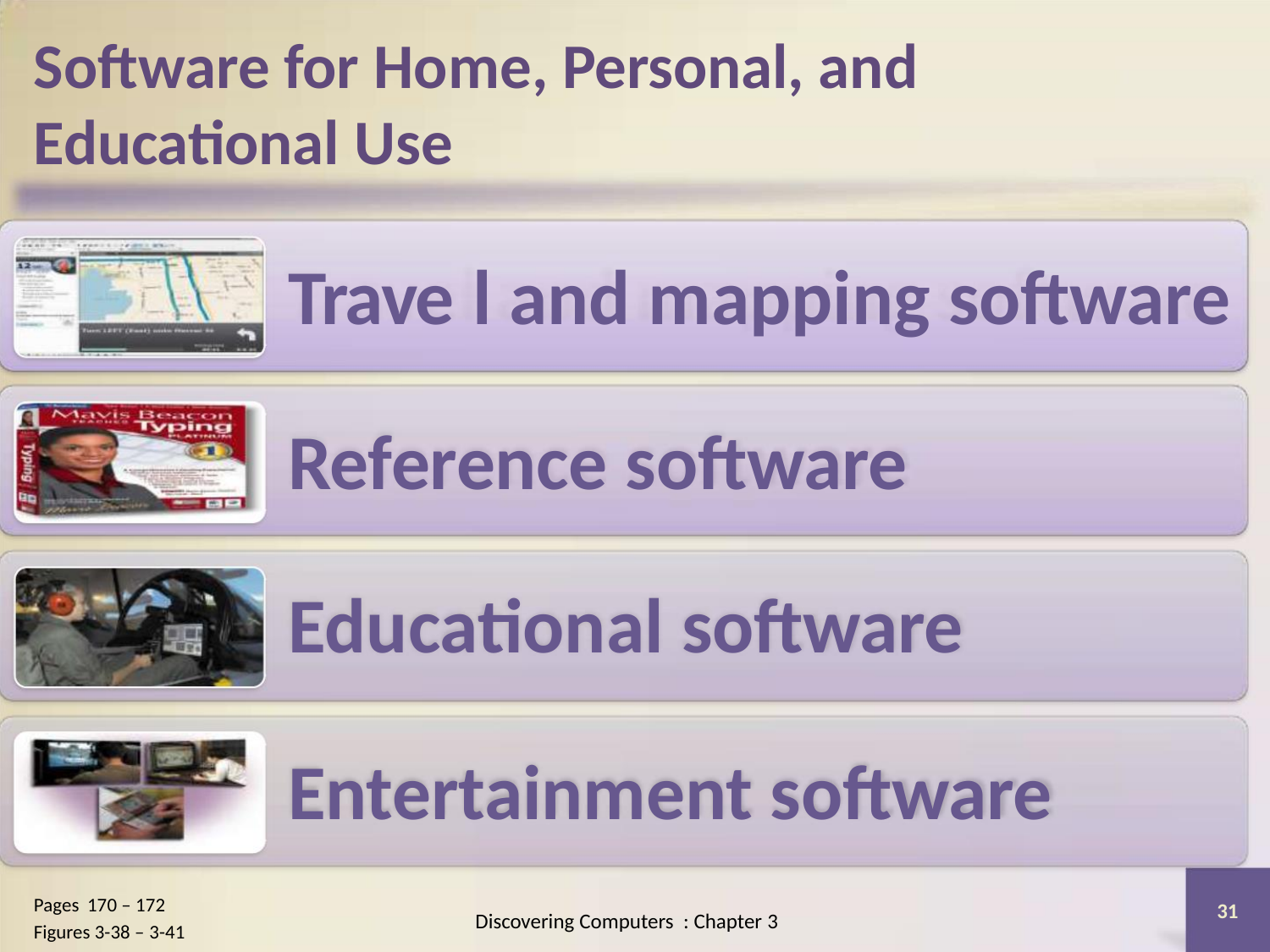

Software for Home, Personal, and
Educational Use
Trave l and mapping software
Reference software
Educational software
Entertainment software
Pages 170 – 172
Figures 3-38 – 3-41
31
Discovering Computers  : Chapter 3